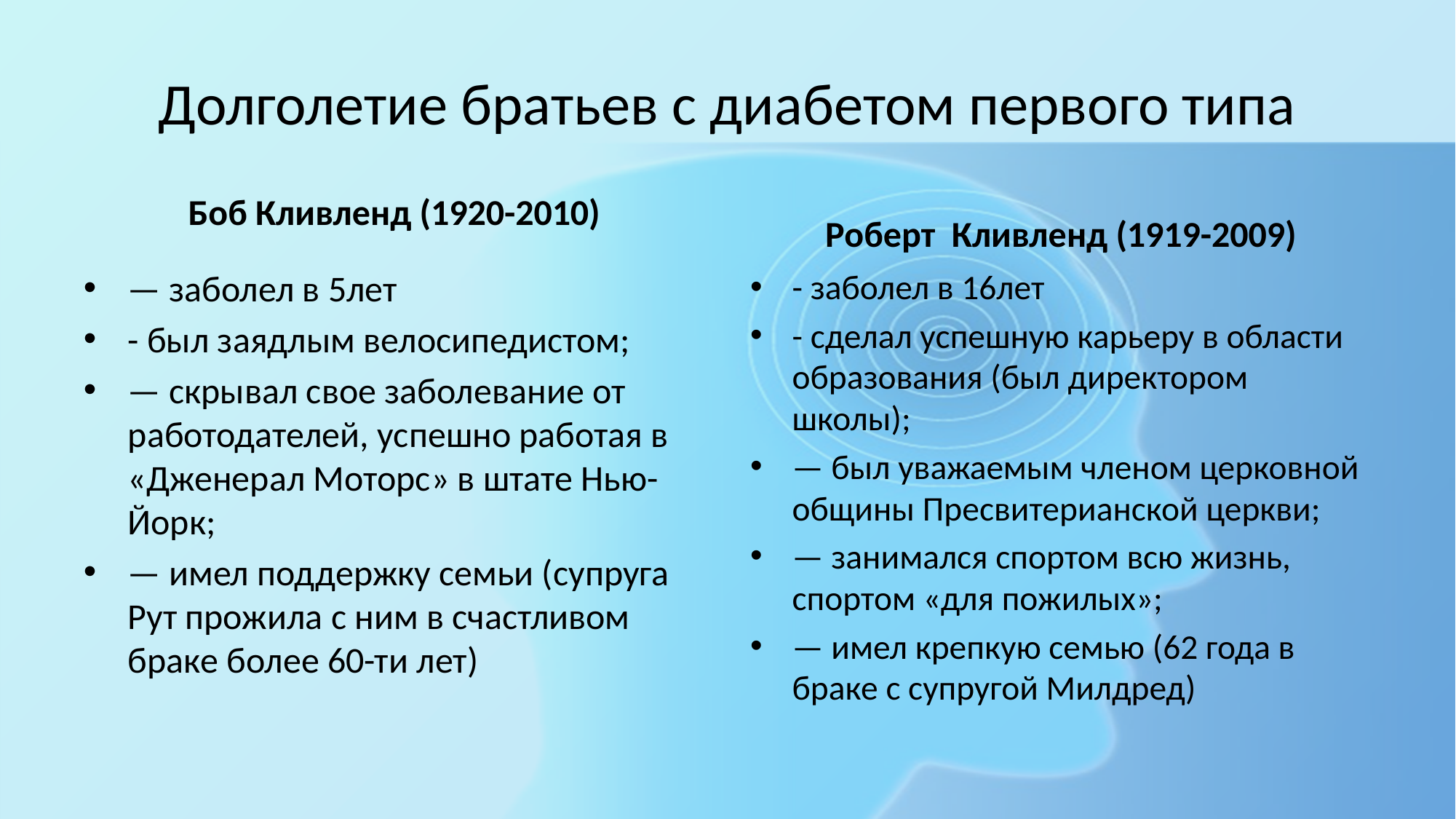

# Долголетие братьев с диабетом первого типа
Боб Кливленд (1920-2010)

Роберт  Кливленд (1919-2009)
— заболел в 5лет
- был заядлым велосипедистом;
— скрывал свое заболевание от работодателей, успешно работая в «Дженерал Моторс» в штате Нью-Йорк;
— имел поддержку семьи (супруга Рут прожила с ним в счастливом браке более 60-ти лет)
- заболел в 16лет
- сделал успешную карьеру в области образования (был директором школы);
— был уважаемым членом церковной общины Пресвитерианской церкви;
— занимался спортом всю жизнь, спортом «для пожилых»;
— имел крепкую семью (62 года в браке с супругой Милдред)